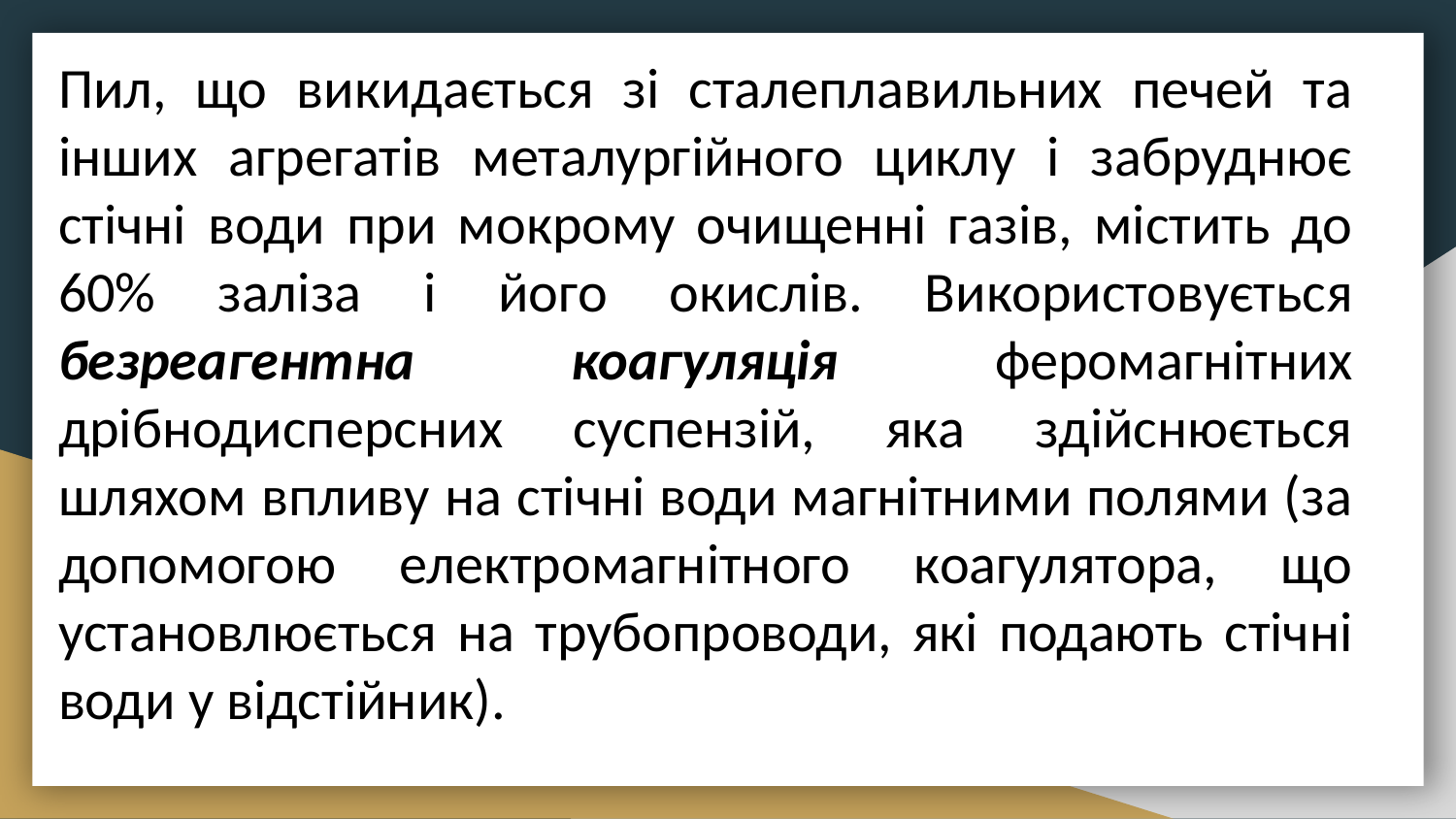

Пил, що викидається зі сталеплавильних печей та інших агрегатів металургійного циклу і забруднює стічні води при мокрому очищенні газів, містить до 60% заліза і його окислів. Використовується безреагентна коагуляція феромагнітних дрібнодисперсних суспензій, яка здійснюється шляхом впливу на стічні води магнітними полями (за допомогою електромагнітного коагулятора, що установлюється на трубопроводи, які подають стічні води у відстійник).